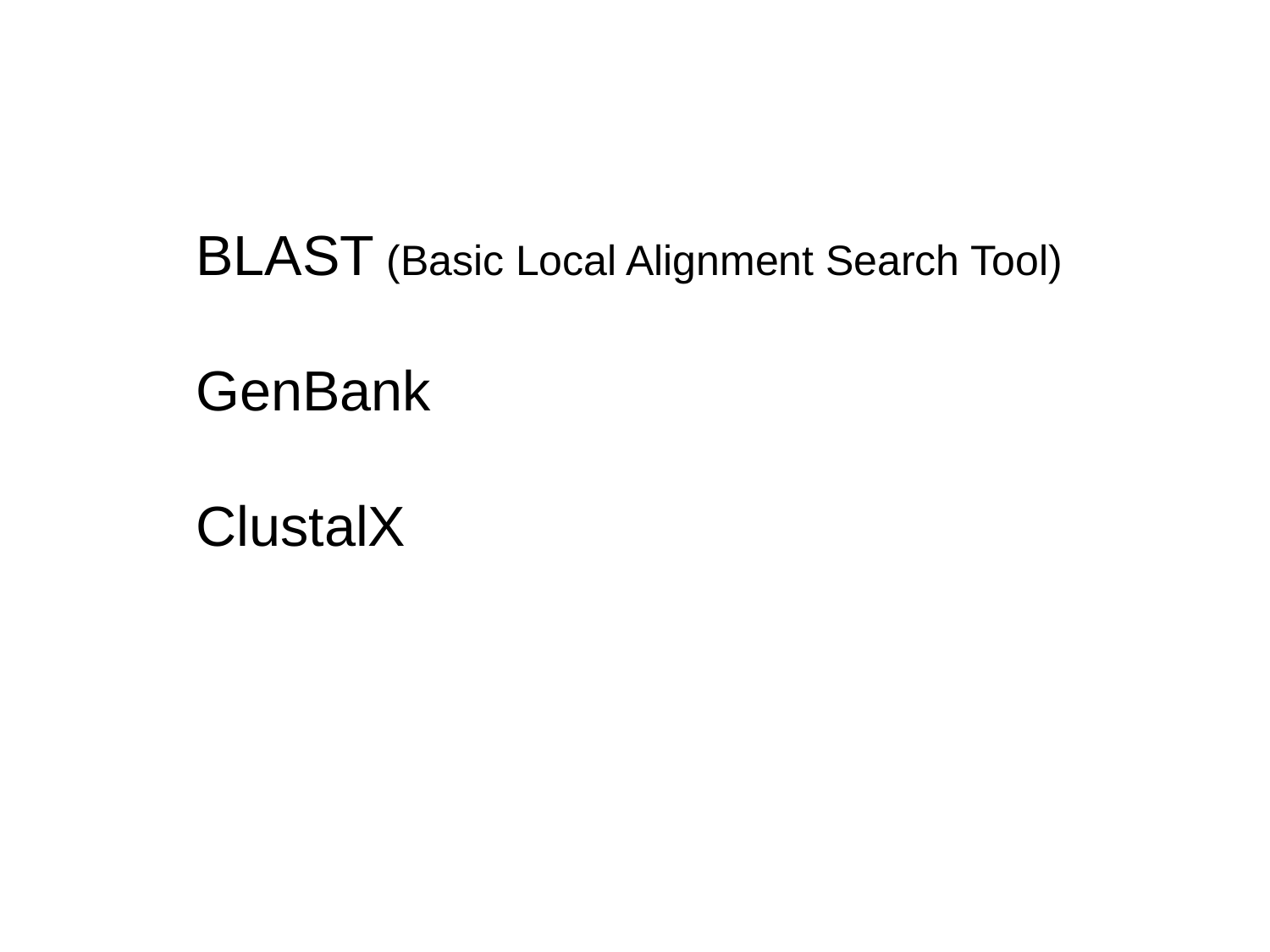

BLAST (Basic Local Alignment Search Tool)
GenBank
ClustalX